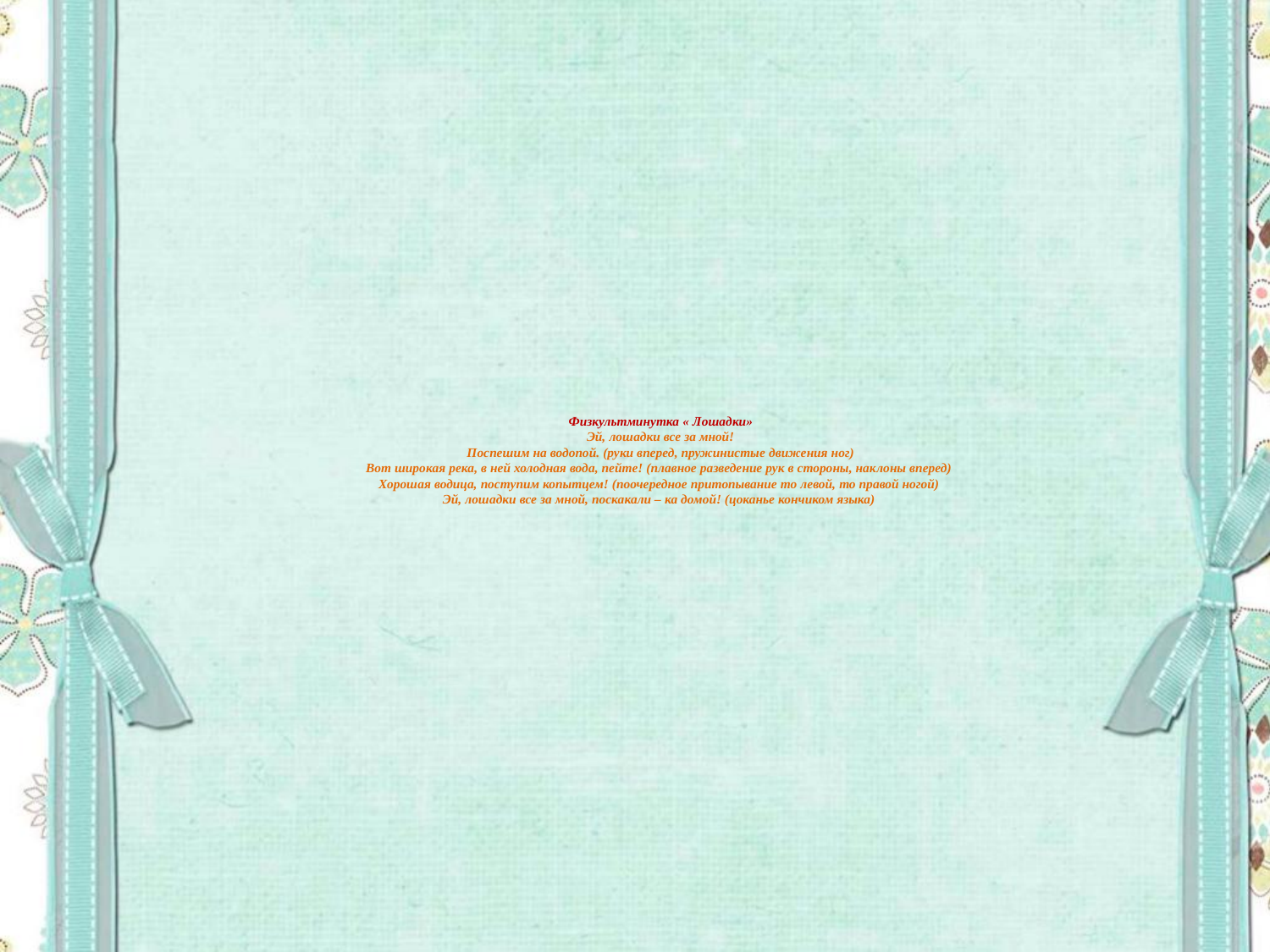

# Физкультминутка « Лошадки» Эй, лошадки все за мной! Поспешим на водопой. (руки вперед, пружинистые движения ног) Вот широкая река, в ней холодная вода, пейте! (плавное разведение рук в стороны, наклоны вперед) Хорошая водица, поступим копытцем! (поочередное притопывание то левой, то правой ногой) Эй, лошадки все за мной, поскакали – ка домой! (цоканье кончиком языка)